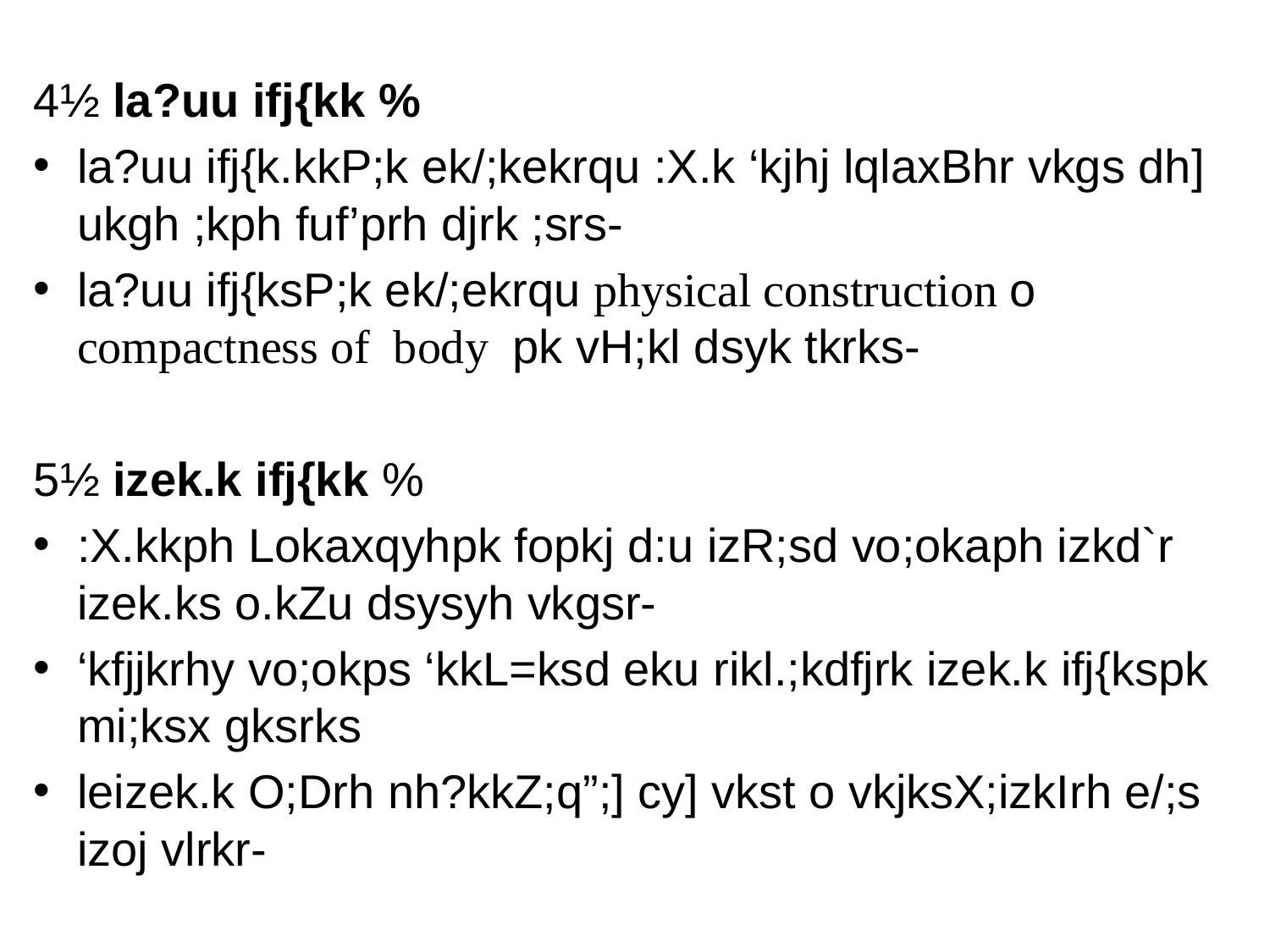

4½ la?uu ifj{kk %
la?uu ifj{k.kkP;k ek/;kekrqu :X.k ‘kjhj lqlaxBhr vkgs dh] ukgh ;kph fuf’prh djrk ;srs-
la?uu ifj{ksP;k ek/;ekrqu physical construction o compactness of  body  pk vH;kl dsyk tkrks-

5½ izek.k ifj{kk %
:X.kkph Lokaxqyhpk fopkj d:u izR;sd vo;okaph izkd`r izek.ks o.kZu dsysyh vkgsr-
‘kfjjkrhy vo;okps ‘kkL=ksd eku rikl.;kdfjrk izek.k ifj{kspk mi;ksx gksrks
leizek.k O;Drh nh?kkZ;q”;] cy] vkst o vkjksX;izkIrh e/;s izoj vlrkr-